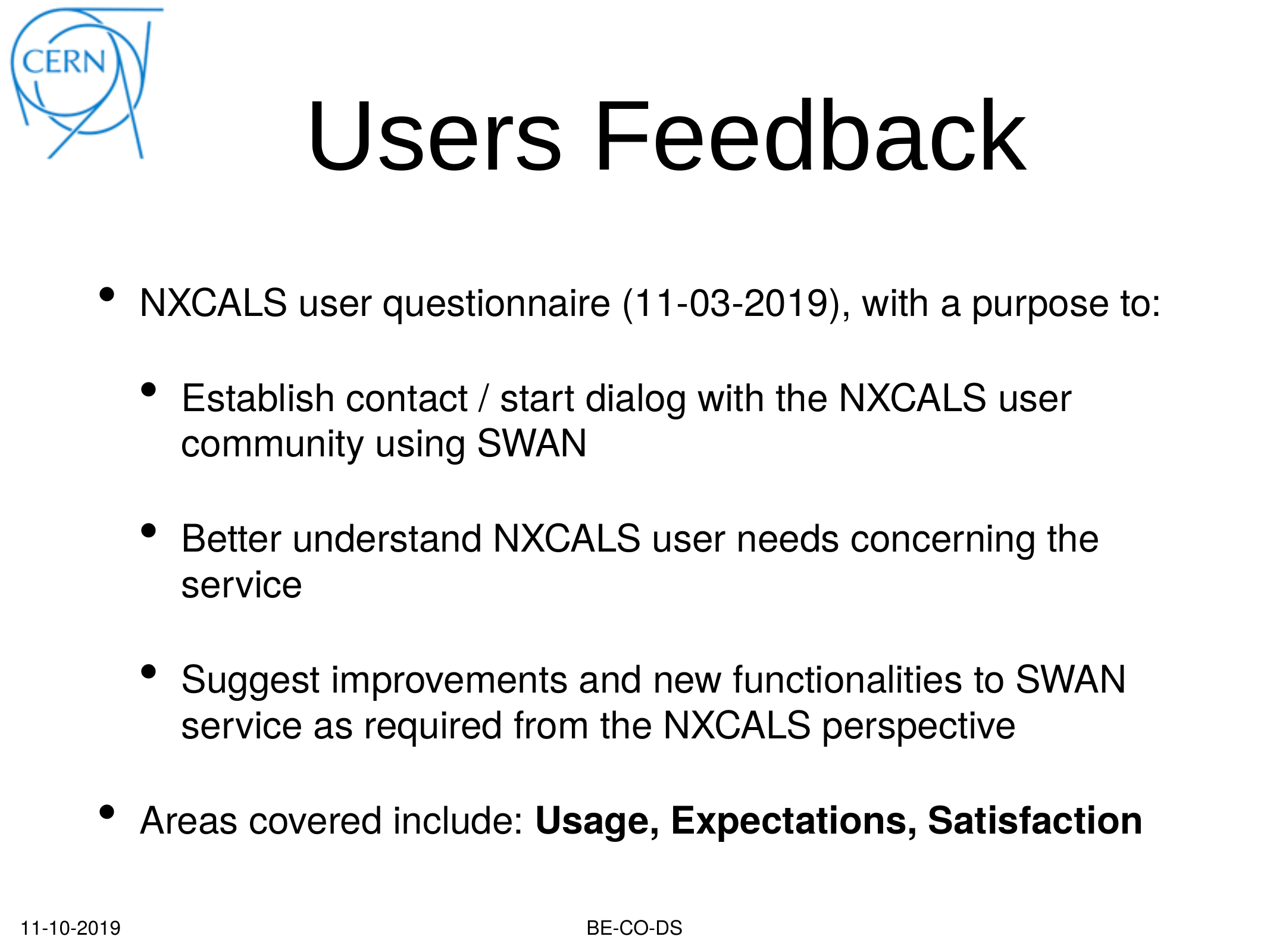

# Users Feedback
NXCALS user questionnaire (11-03-2019), with a purpose to:
Establish contact / start dialog with the NXCALS user community using SWAN
Better understand NXCALS user needs concerning the service
Suggest improvements and new functionalities to SWAN service as required from the NXCALS perspective
Areas covered include: Usage, Expectations, Satisfaction
11